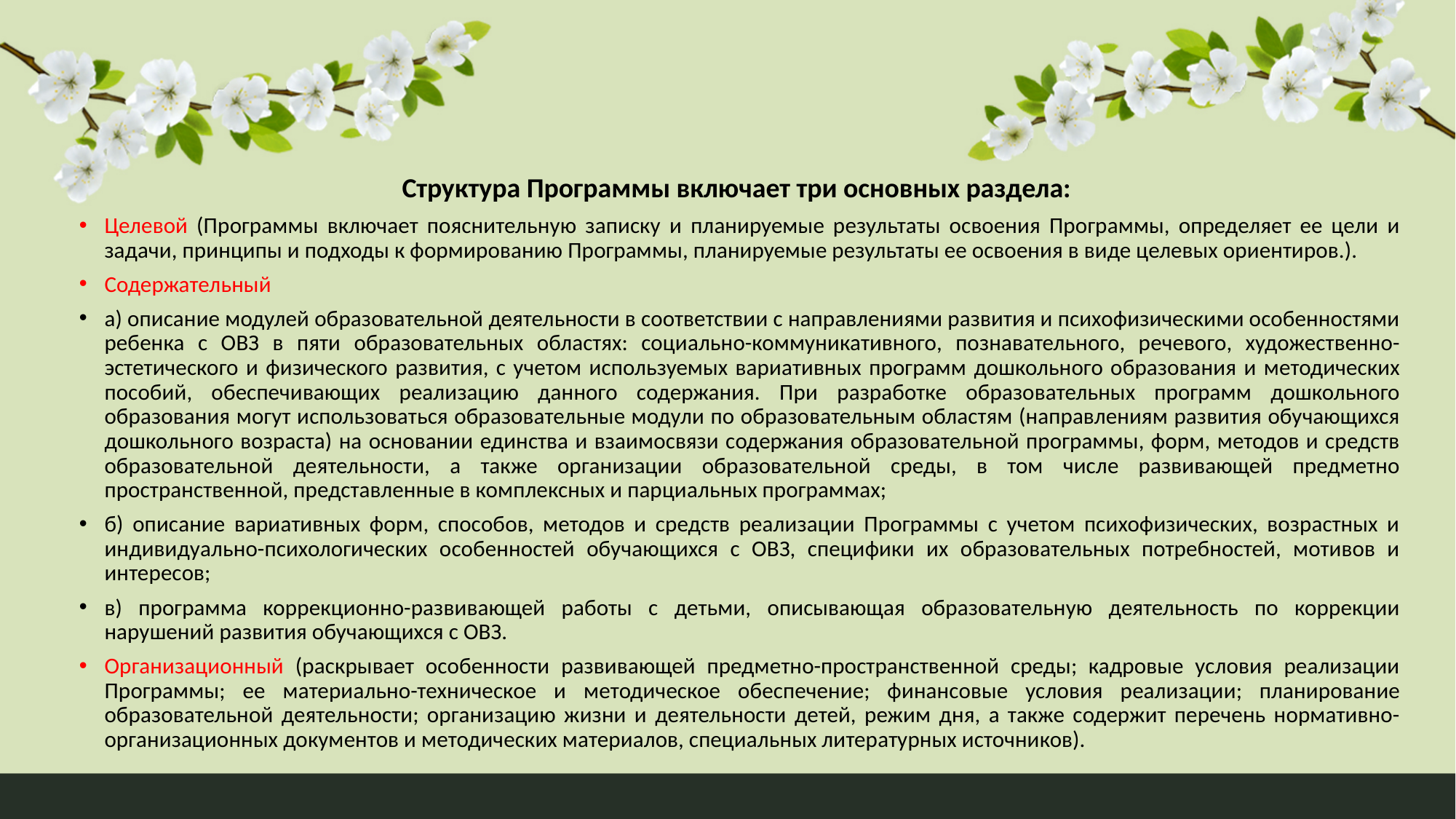

Структура Программы включает три основных раздела:
Целевой (Программы включает пояснительную записку и планируемые результаты освоения Программы, определяет ее цели и задачи, принципы и подходы к формированию Программы, планируемые результаты ее освоения в виде целевых ориентиров.).
Содержательный
а) описание модулей образовательной деятельности в соответствии с направлениями развития и психофизическими особенностями ребенка с ОВЗ в пяти образовательных областях: социально-коммуникативного, познавательного, речевого, художественно-эстетического и физического развития, с учетом используемых вариативных программ дошкольного образования и методических пособий, обеспечивающих реализацию данного содержания. При разработке образовательных программ дошкольного образования могут использоваться образовательные модули по образовательным областям (направлениям развития обучающихся дошкольного возраста) на основании единства и взаимосвязи содержания образовательной программы, форм, методов и средств образовательной деятельности, а также организации образовательной среды, в том числе развивающей предметно пространственной, представленные в комплексных и парциальных программах;
б) описание вариативных форм, способов, методов и средств реализации Программы с учетом психофизических, возрастных и индивидуально-психологических особенностей обучающихся с ОВЗ, специфики их образовательных потребностей, мотивов и интересов;
в) программа коррекционно-развивающей работы с детьми, описывающая образовательную деятельность по коррекции нарушений развития обучающихся с ОВЗ.
Организационный (раскрывает особенности развивающей предметно-пространственной среды; кадровые условия реализации Программы; ее материально-техническое и методическое обеспечение; финансовые условия реализации; планирование образовательной деятельности; организацию жизни и деятельности детей, режим дня, а также содержит перечень нормативно-организационных документов и методических материалов, специальных литературных источников).